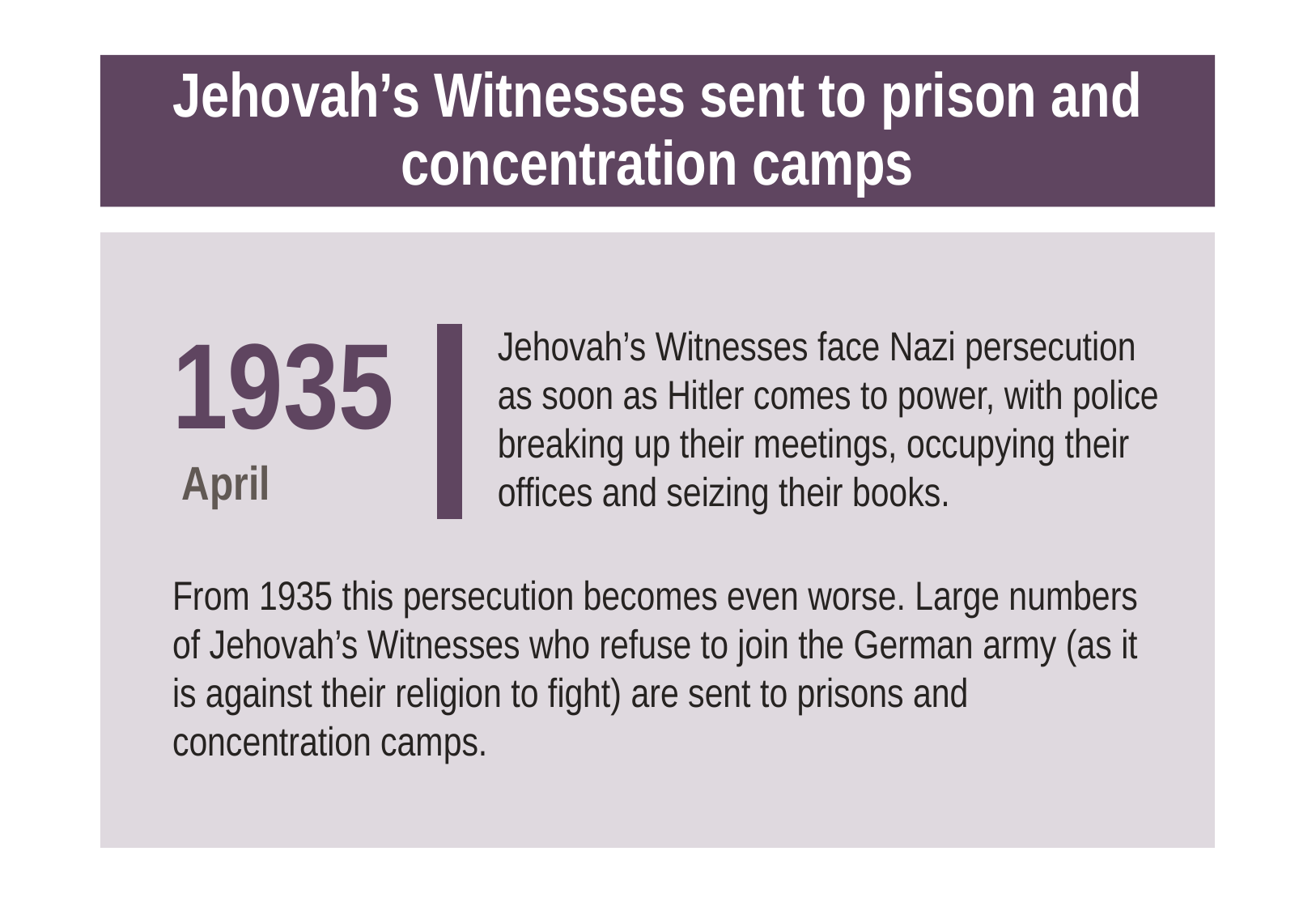

# Jehovah’s Witnesses sent to prison and concentration camps

1935
 April
Jehovah’s Witnesses face Nazi persecution
as soon as Hitler comes to power, with police breaking up their meetings, occupying their offices and seizing their books.
From 1935 this persecution becomes even worse. Large numbers
of Jehovah’s Witnesses who refuse to join the German army (as it is against their religion to fight) are sent to prisons and concentration camps.